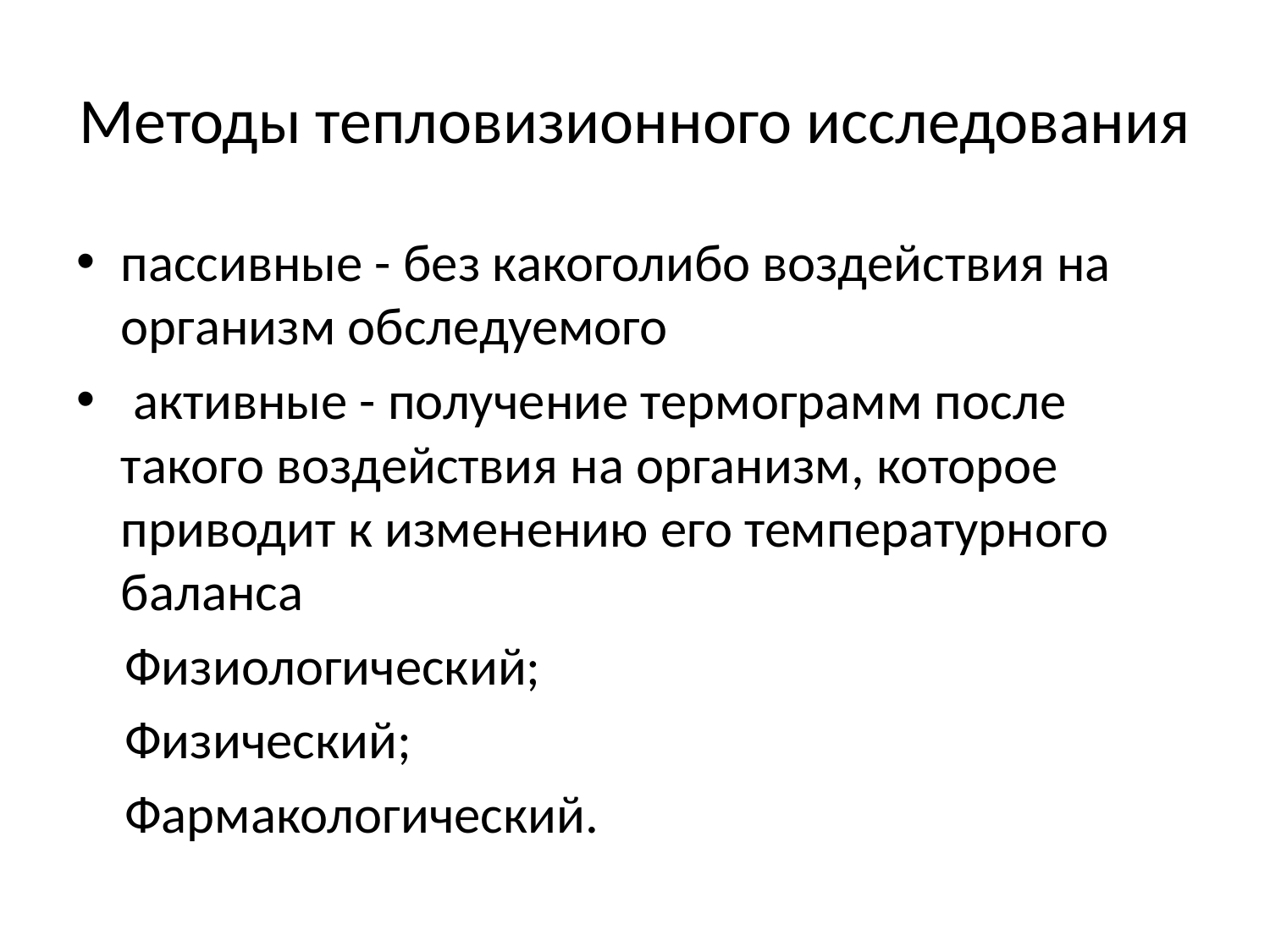

# Методы тепловизионного исследования
пассивные - без какоголибо воздействия на организм обследуемого
 активные - получение термограмм после такого воздействия на организм, которое приводит к изменению его температурного баланса
    Физиологический;
    Физический;
    Фармакологический.